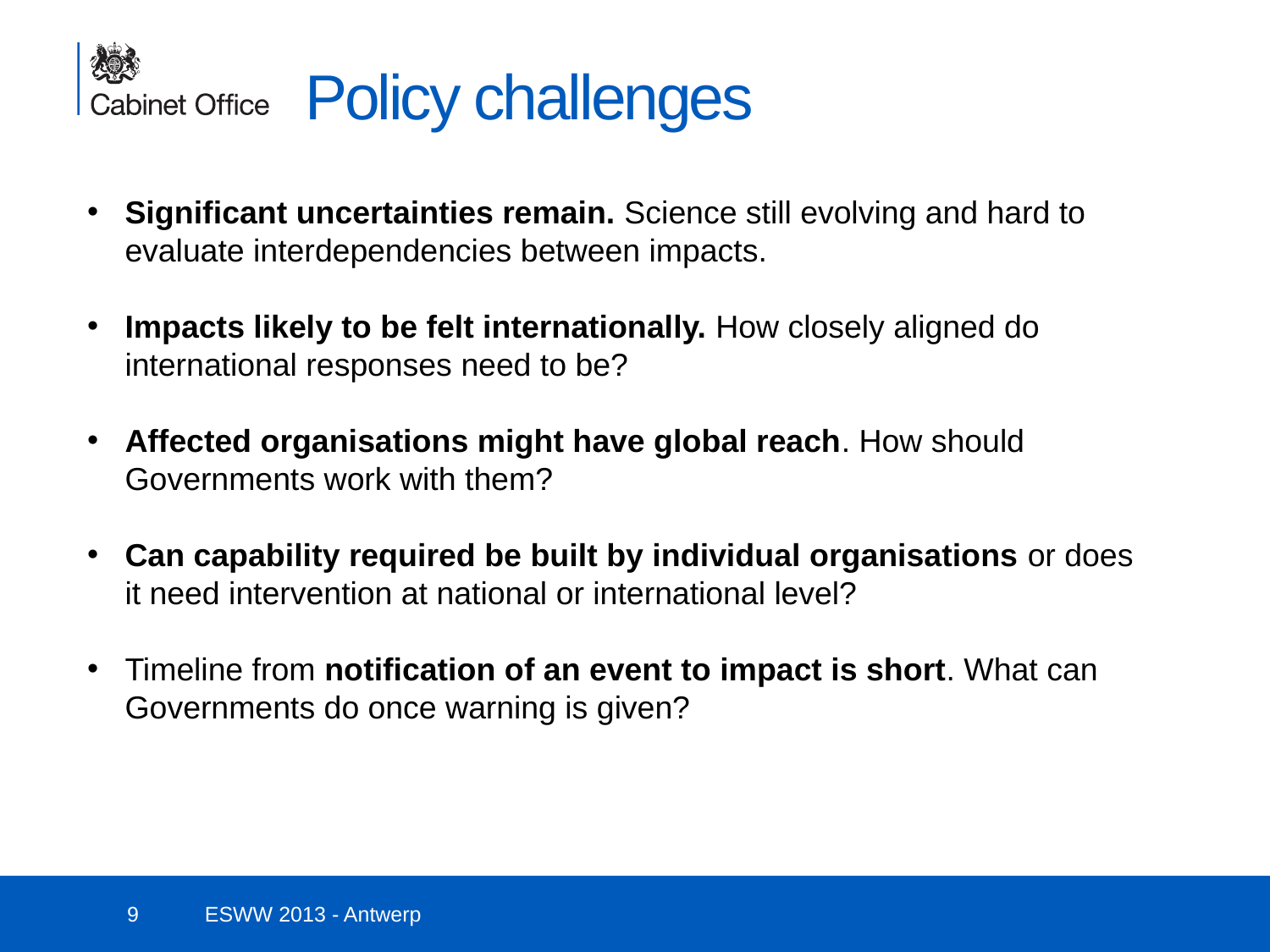

# Policy challenges
Significant uncertainties remain. Science still evolving and hard to evaluate interdependencies between impacts.

Impacts likely to be felt internationally. How closely aligned do international responses need to be?

Affected organisations might have global reach. How should Governments work with them?

Can capability required be built by individual organisations or does it need intervention at national or international level?

Timeline from notification of an event to impact is short. What can Governments do once warning is given?

	9
     ESWW 2013 - Antwerp